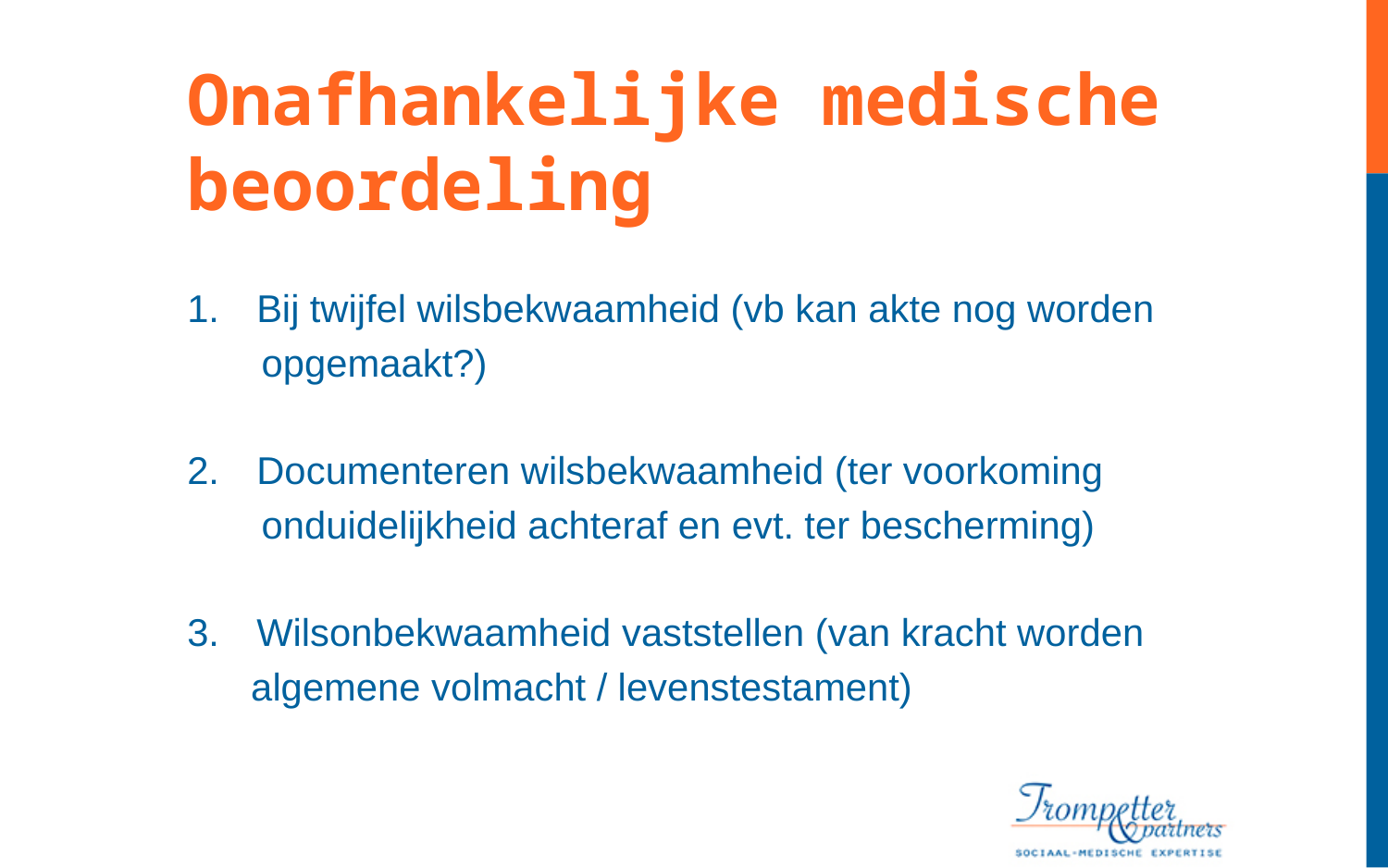

Onafhankelijke medische beoordeling

Bij twijfel wilsbekwaamheid (vb kan akte nog worden
       opgemaakt?)

Documenteren wilsbekwaamheid (ter voorkoming
       onduidelijkheid achteraf en evt. ter bescherming)

Wilsonbekwaamheid vaststellen (van kracht worden
      algemene volmacht / levenstestament)